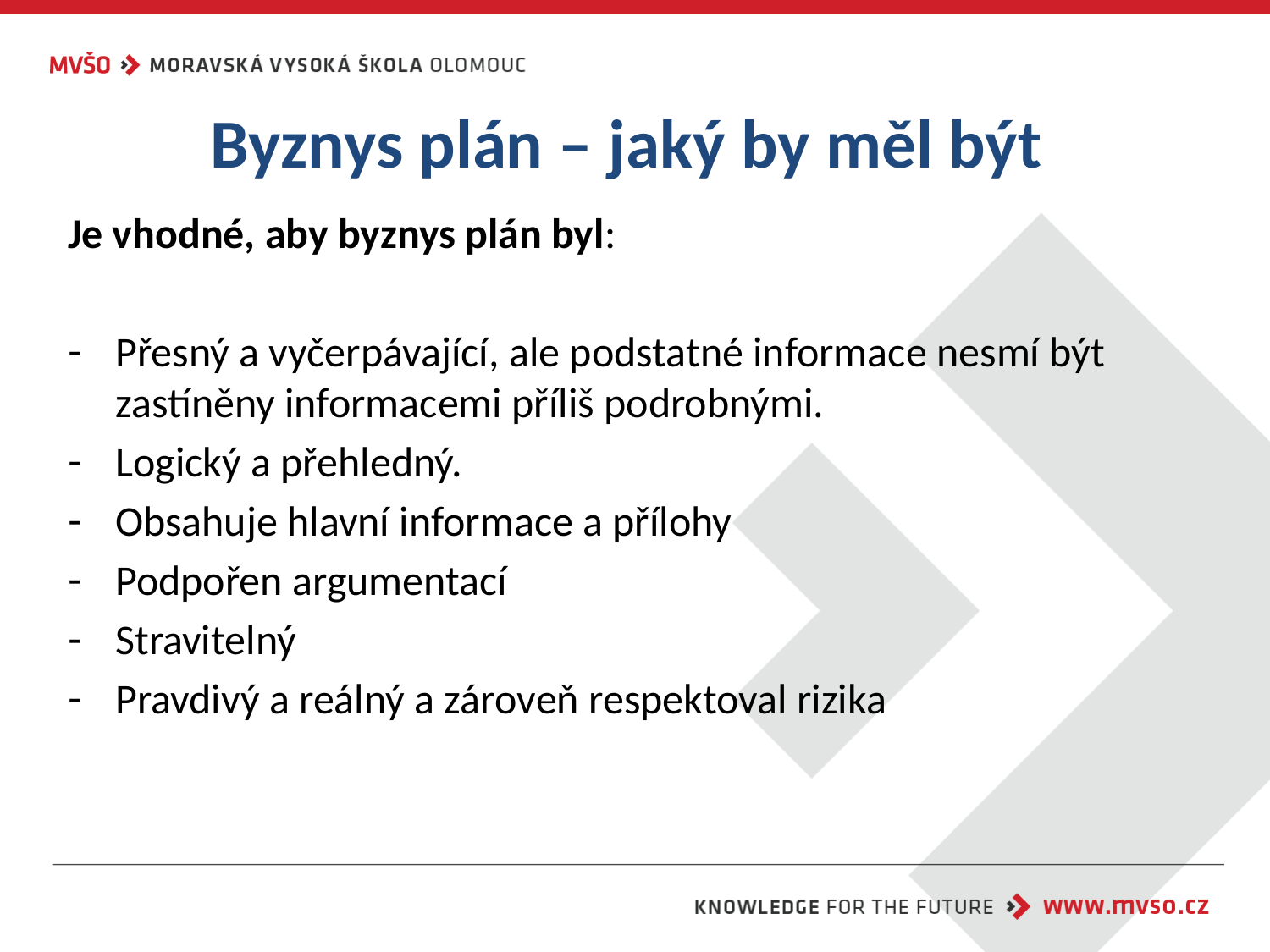

# Byznys plán – jaký by měl být
Je vhodné, aby byznys plán byl:

Přesný a vyčerpávající, ale podstatné informace nesmí být zastíněny informacemi příliš podrobnými.
Logický a přehledný.
Obsahuje hlavní informace a přílohy
Podpořen argumentací
Stravitelný
Pravdivý a reálný a zároveň respektoval rizika